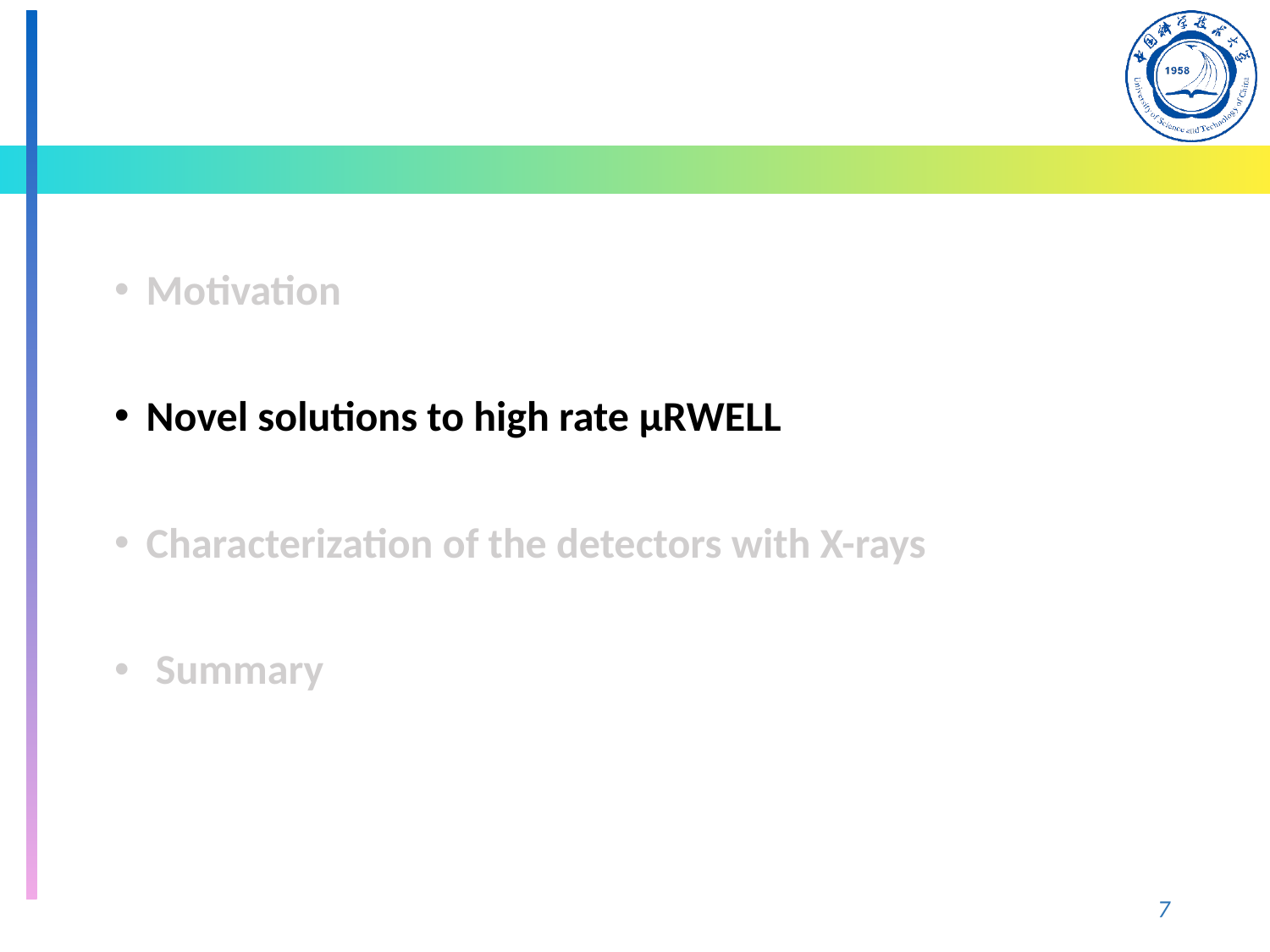

Motivation

Novel solutions to high rate μRWELL

Characterization of the detectors with X-rays

 Summary
7